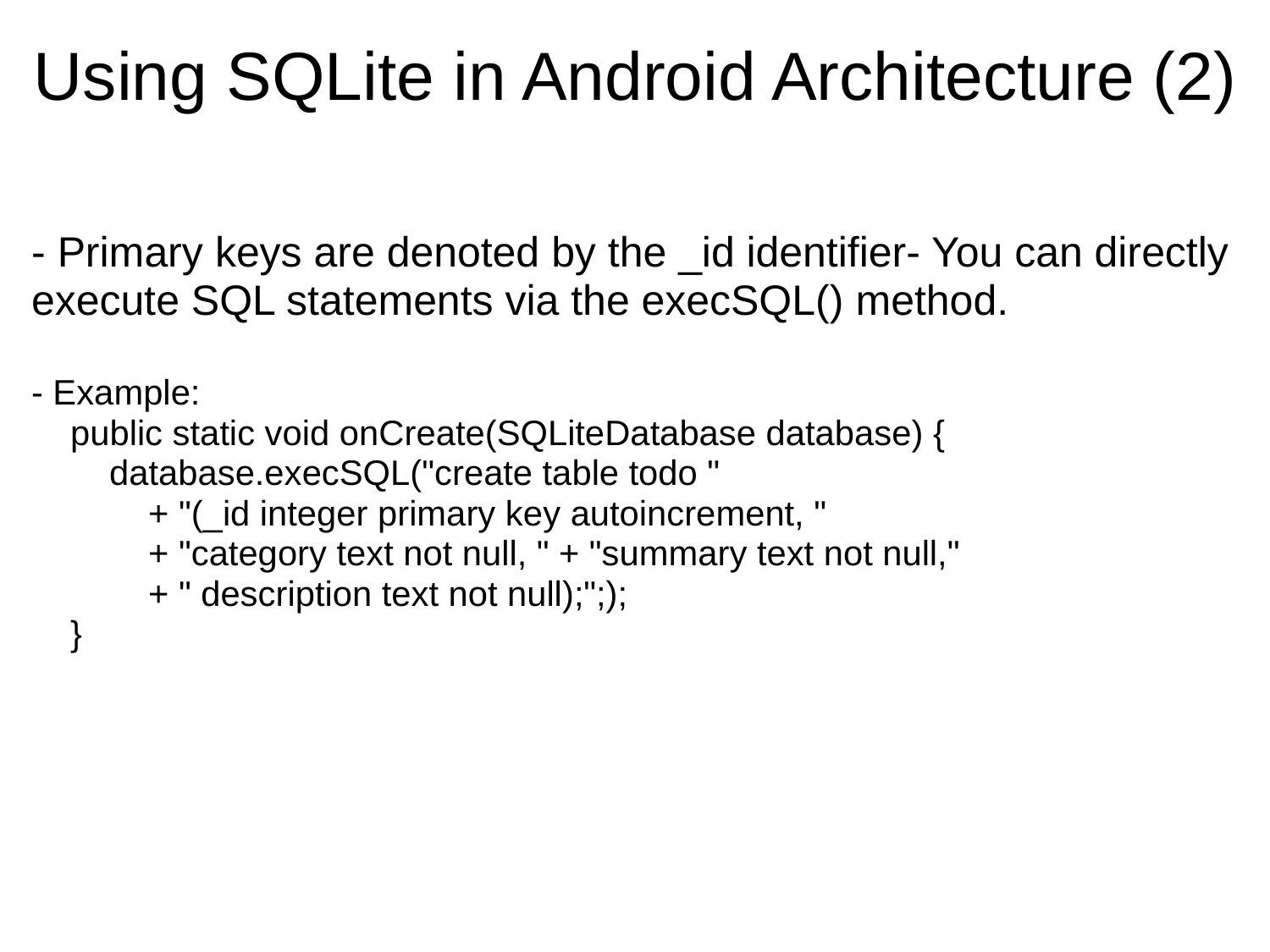

# Using SQLite in Android Architecture (2)
- Primary keys are denoted by the _id identifier- You can directly execute SQL statements via the execSQL() method.

- Example:
    public static void onCreate(SQLiteDatabase database) {
        database.execSQL("create table todo "
            + "(_id integer primary key autoincrement, "
            + "category text not null, " + "summary text not null,"
            + " description text not null);";);
    }